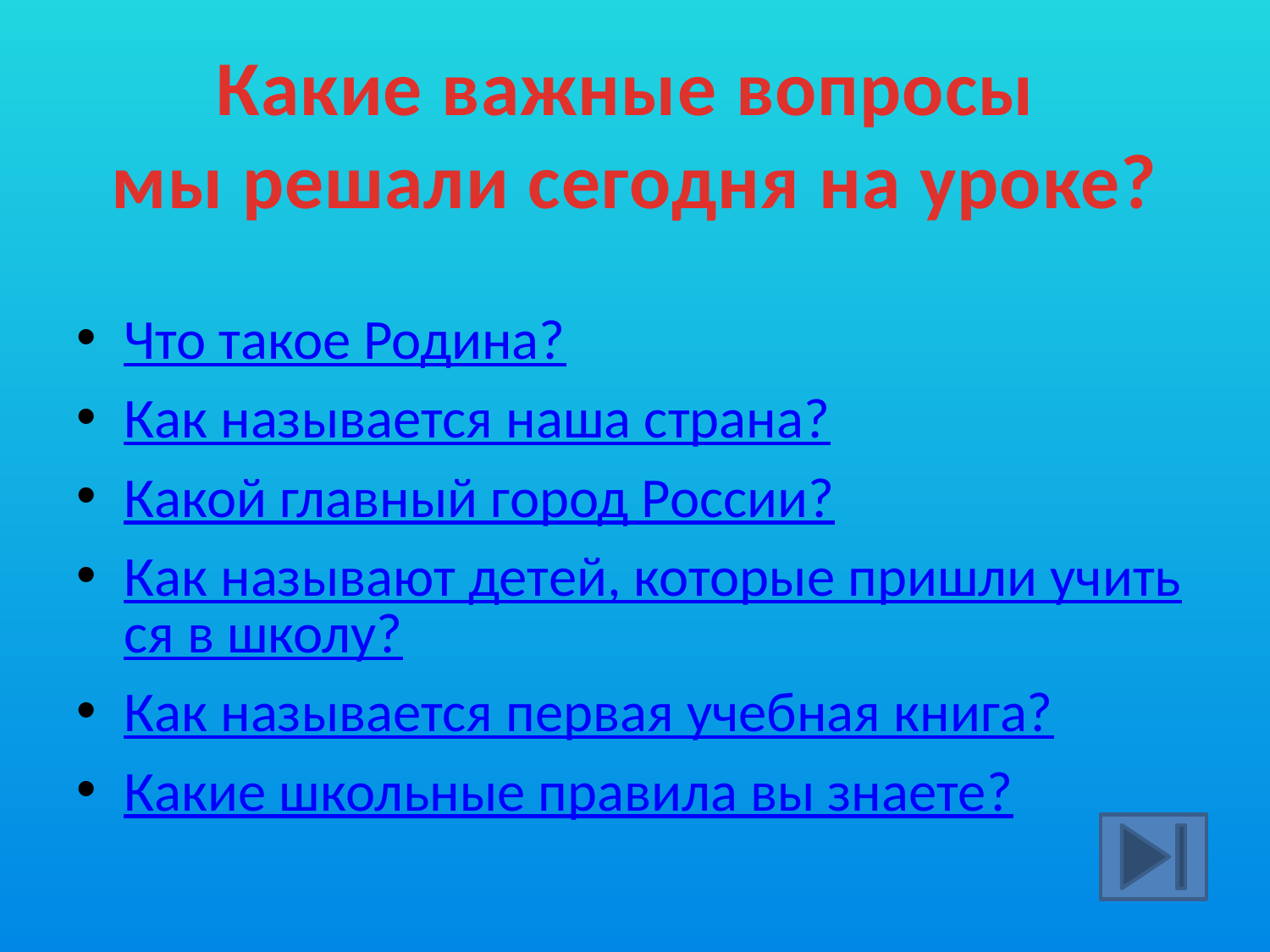

Какие важные вопросы
мы решали сегодня на уроке?
#
Что такое Родина?
Как называется наша страна?
Какой главный город России?
Как называют детей, которые пришли учиться в школу?
Как называется первая учебная книга?
Какие школьные правила вы знаете?